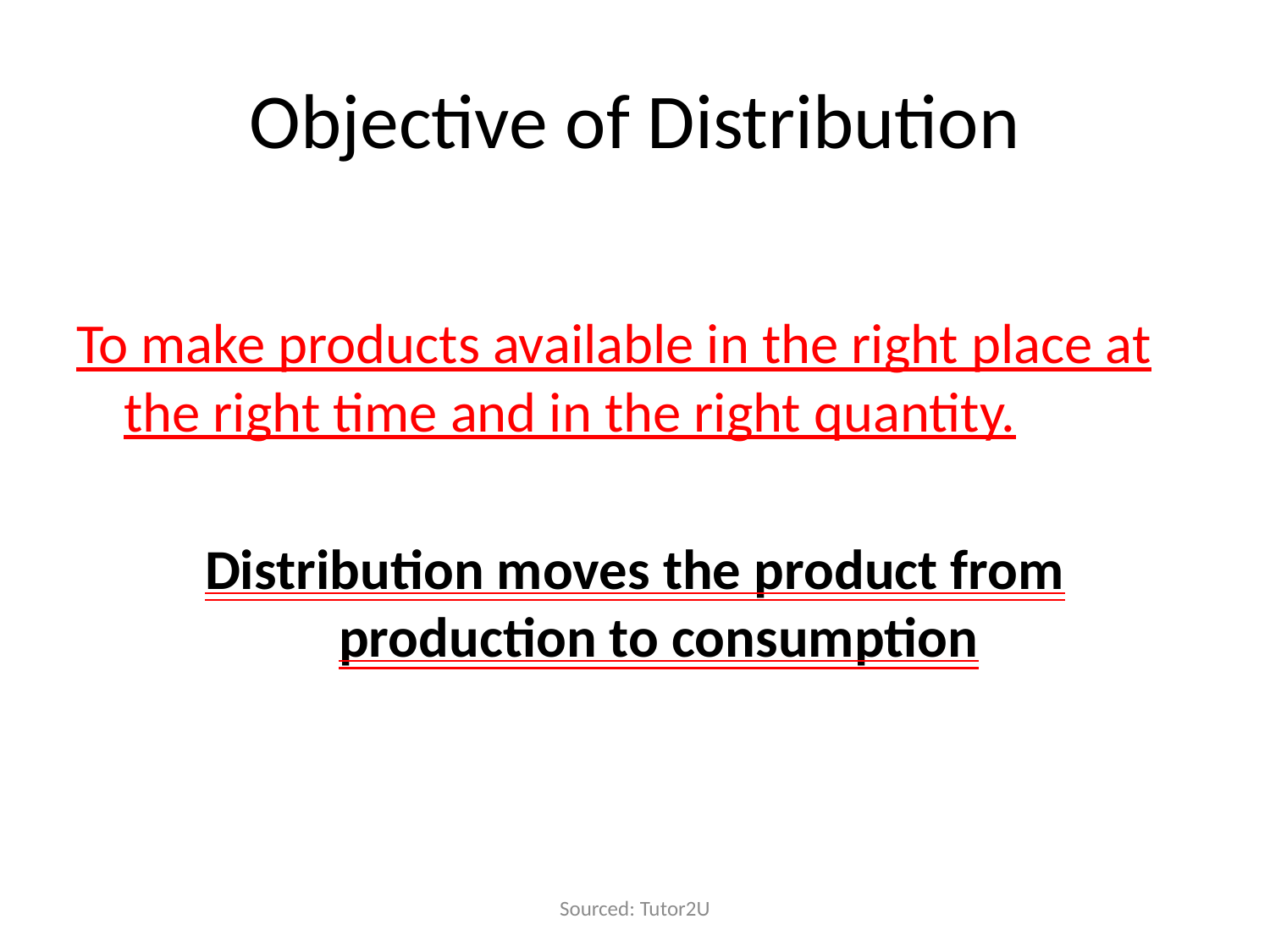

# Objective of Distribution

To make products available in the right place at the right time and in the right quantity.

Distribution moves the product from production to consumption
Sourced: Tutor2U